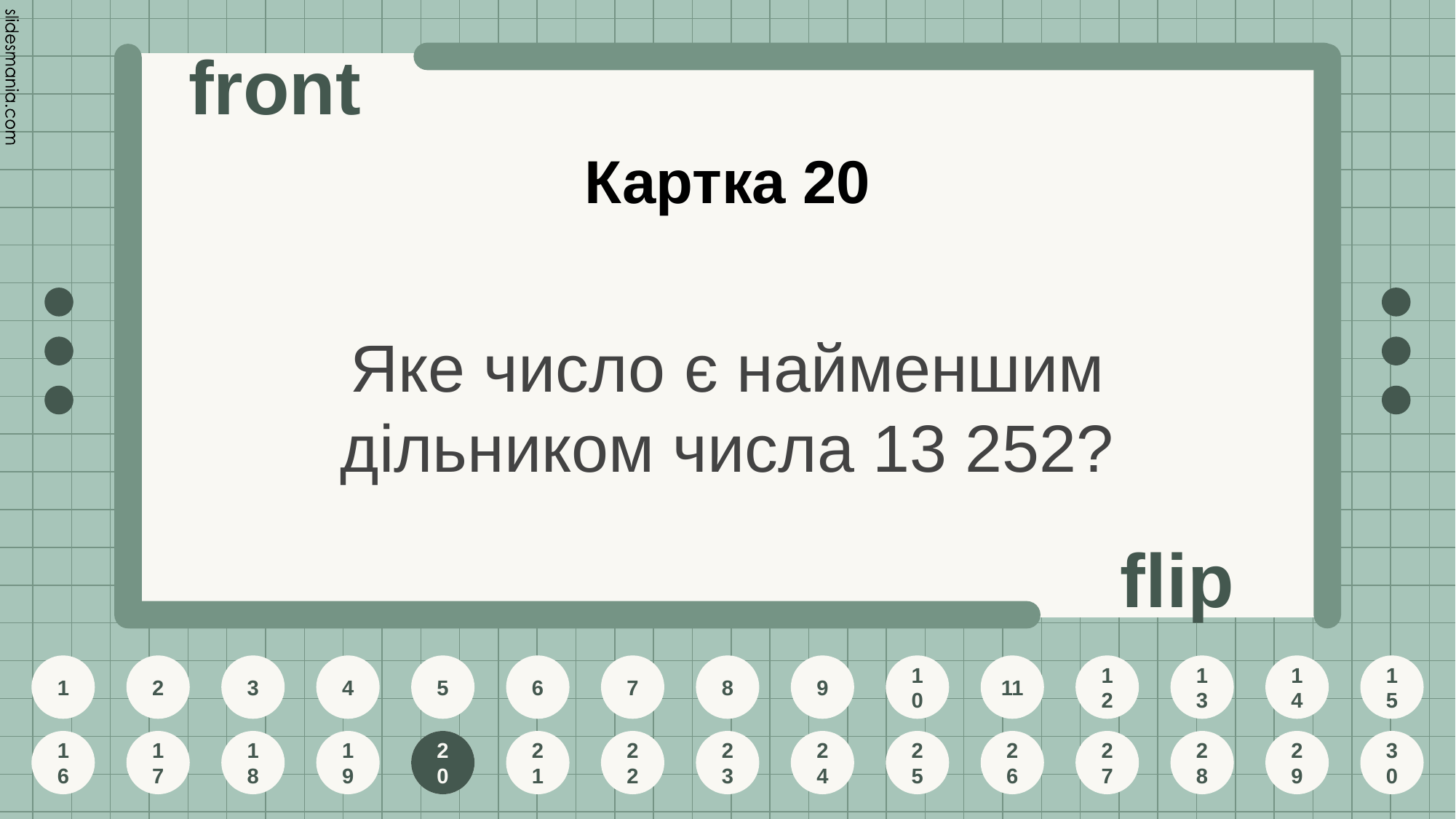

# Картка 20
Яке число є найменшим дільником числа 13 252?

20